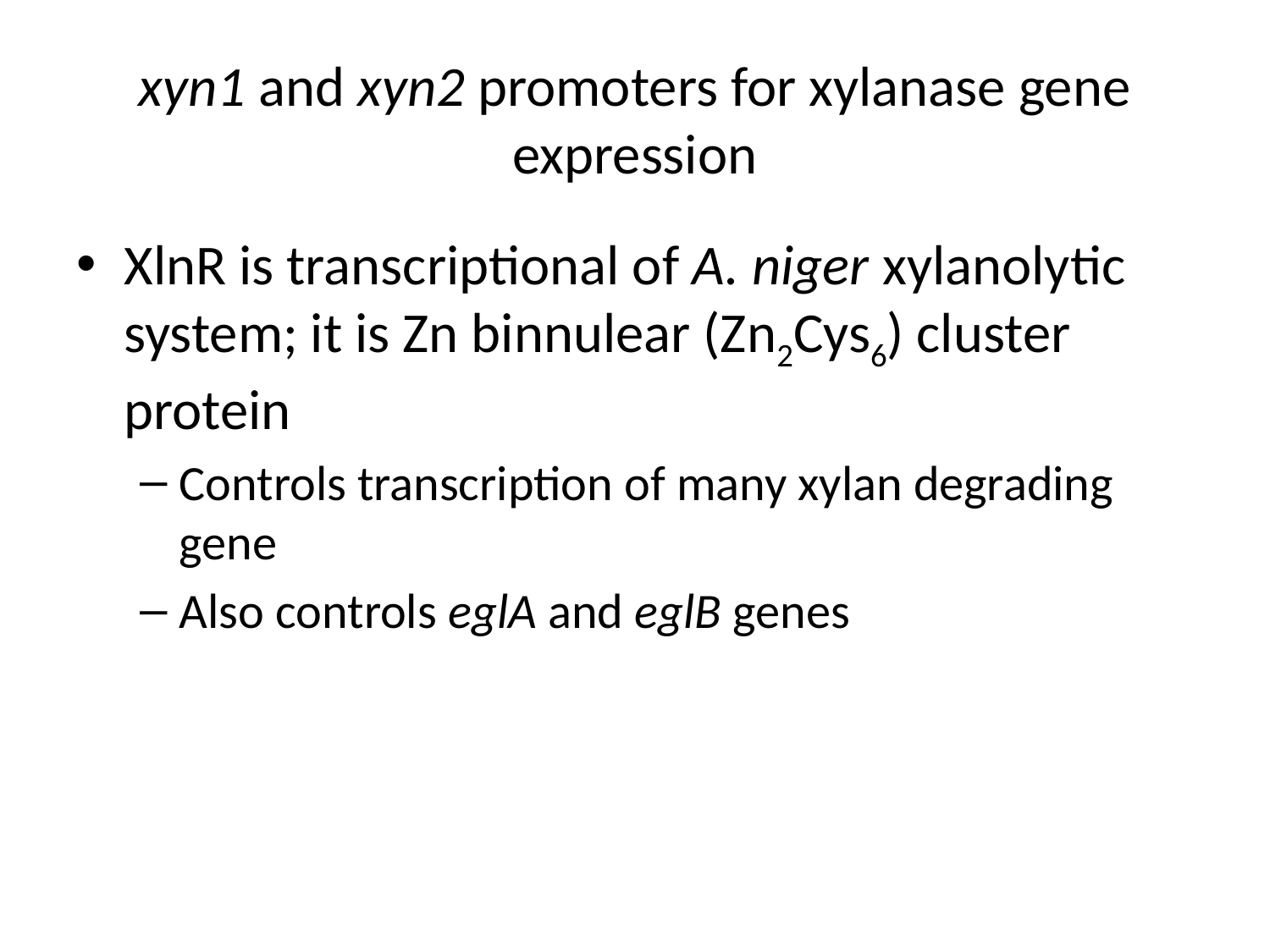

# xyn1 and xyn2 promoters for xylanase gene expression
XlnR is transcriptional of A. niger xylanolytic system; it is Zn binnulear (Zn2Cys6) cluster protein
Controls transcription of many xylan degrading gene
Also controls eglA and eglB genes